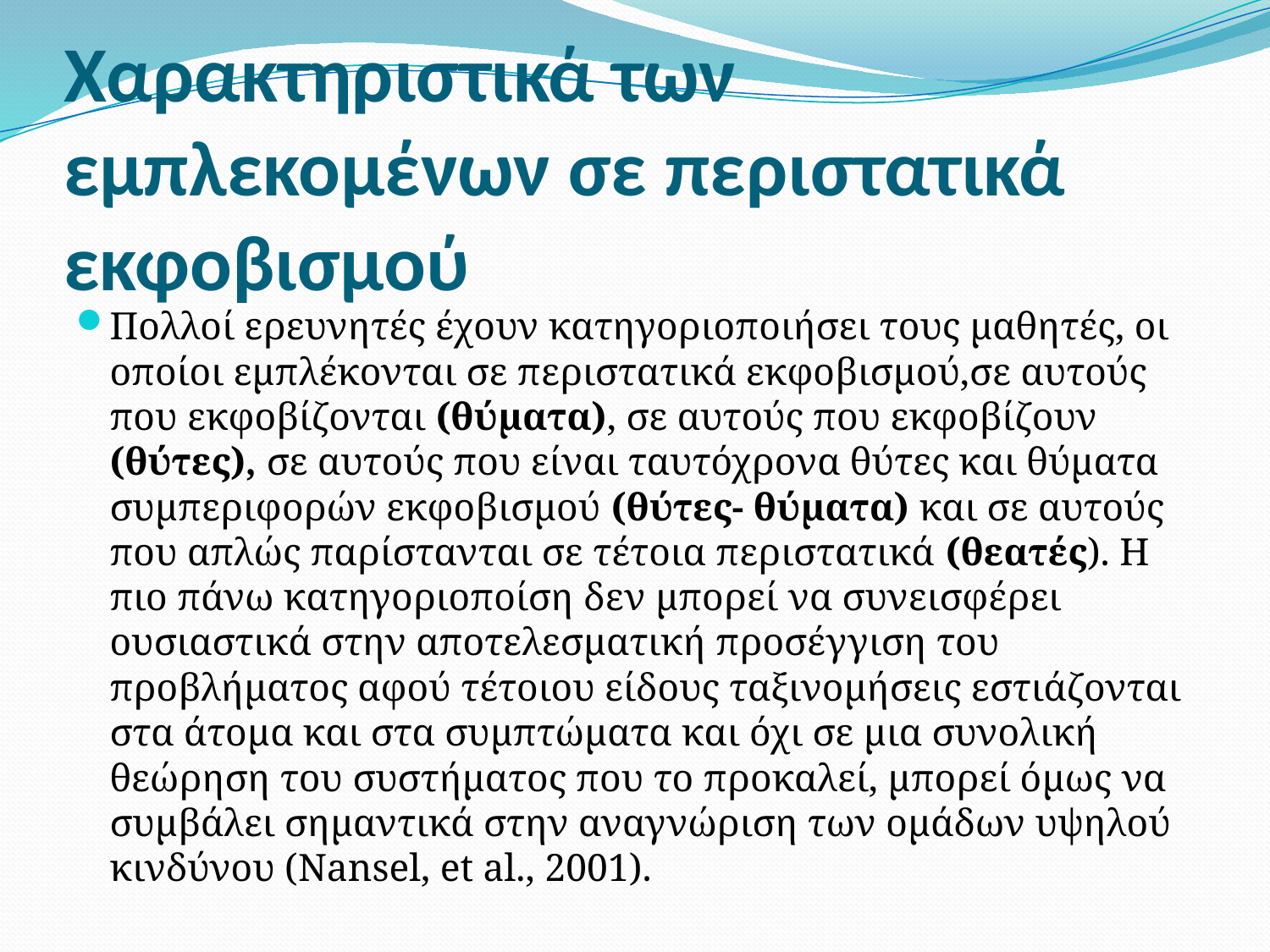

# Χαρακτηριστικά των εμπλεκομένων σε περιστατικά εκφοβισμού
Πολλοί ερευνητές έχουν κατηγοριοποιήσει τους μαθητές, οι οποίοι εμπλέκονται σε περιστατικά εκφοβισμού,σε αυτούς που εκφοβίζονται (θύματα), σε αυτούς που εκφοβίζουν (θύτες), σε αυτούς που είναι ταυτόχρονα θύτες και θύματα συμπεριφορών εκφοβισμού (θύτες- θύματα) και σε αυτούς που απλώς παρίστανται σε τέτοια περιστατικά (θεατές). Η πιο πάνω κατηγοριοποίση δεν μπορεί να συνεισφέρει ουσιαστικά στην αποτελεσματική προσέγγιση του προβλήματος αφού τέτοιου είδους ταξινομήσεις εστιάζονται στα άτομα και στα συμπτώματα και όχι σε μια συνολική θεώρηση του συστήματος που το προκαλεί, μπορεί όμως να συμβάλει σημαντικά στην αναγνώριση των ομάδων υψηλού κινδύνου (Nansel, et al., 2001).